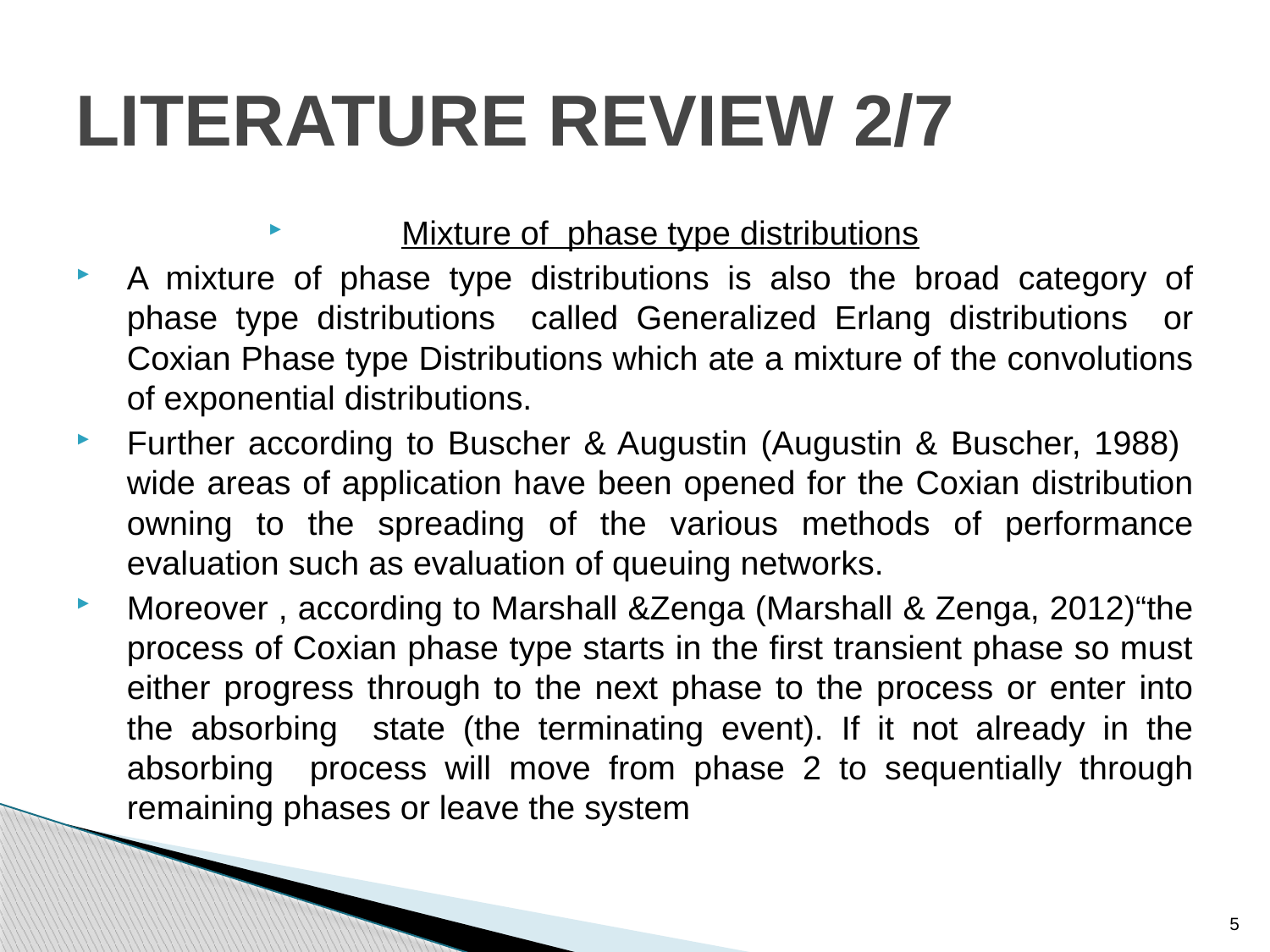

# LITERATURE REVIEW 2/7
Mixture of  phase type distributions
A mixture of phase type distributions is also the broad category of phase type distributions  called Generalized Erlang distributions  or Coxian Phase type Distributions which ate a mixture of the convolutions of exponential distributions.
Further according to Buscher & Augustin (Augustin & Buscher, 1988)  wide areas of application have been opened for the Coxian distribution owning to the spreading of the various methods of performance evaluation such as evaluation of queuing networks.
Moreover , according to Marshall &Zenga (Marshall & Zenga, 2012)“the process of Coxian phase type starts in the first transient phase so must either progress through to the next phase to the process or enter into the absorbing  state (the terminating event). If it not already in the absorbing  process will move from phase 2 to sequentially through remaining phases or leave the system
5